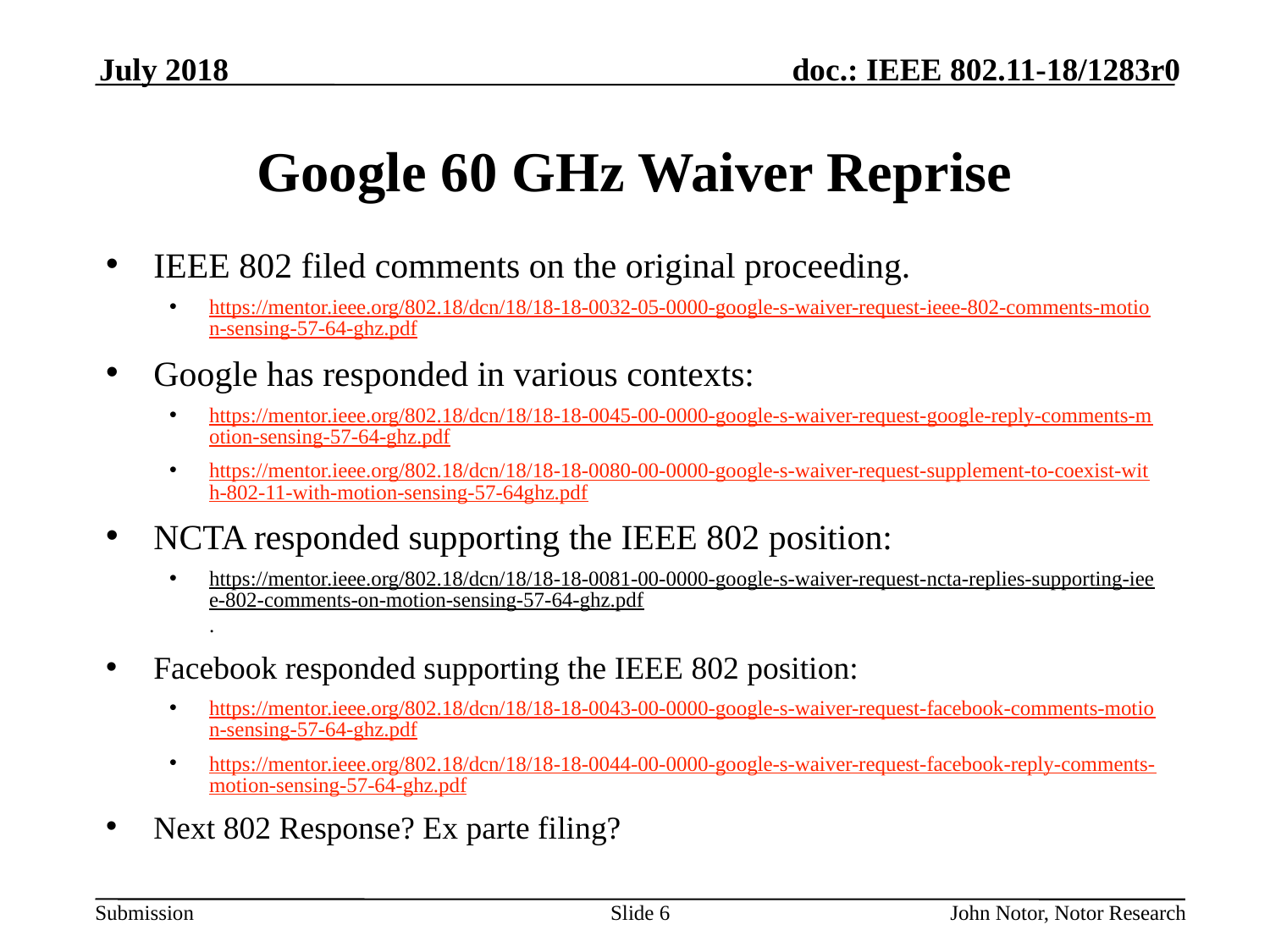

July 2018
# Google 60 GHz Waiver Reprise
IEEE 802 filed comments on the original proceeding.
https://mentor.ieee.org/802.18/dcn/18/18-18-0032-05-0000-google-s-waiver-request-ieee-802-comments-motion-sensing-57-64-ghz.pdf
Google has responded in various contexts:
https://mentor.ieee.org/802.18/dcn/18/18-18-0045-00-0000-google-s-waiver-request-google-reply-comments-motion-sensing-57-64-ghz.pdf
https://mentor.ieee.org/802.18/dcn/18/18-18-0080-00-0000-google-s-waiver-request-supplement-to-coexist-with-802-11-with-motion-sensing-57-64ghz.pdf
NCTA responded supporting the IEEE 802 position:
https://mentor.ieee.org/802.18/dcn/18/18-18-0081-00-0000-google-s-waiver-request-ncta-replies-supporting-ieee-802-comments-on-motion-sensing-57-64-ghz.pdf.
Facebook responded supporting the IEEE 802 position:
https://mentor.ieee.org/802.18/dcn/18/18-18-0043-00-0000-google-s-waiver-request-facebook-comments-motion-sensing-57-64-ghz.pdf
https://mentor.ieee.org/802.18/dcn/18/18-18-0044-00-0000-google-s-waiver-request-facebook-reply-comments-motion-sensing-57-64-ghz.pdf
Next 802 Response? Ex parte filing?

Slide 6
John Notor, Notor Research